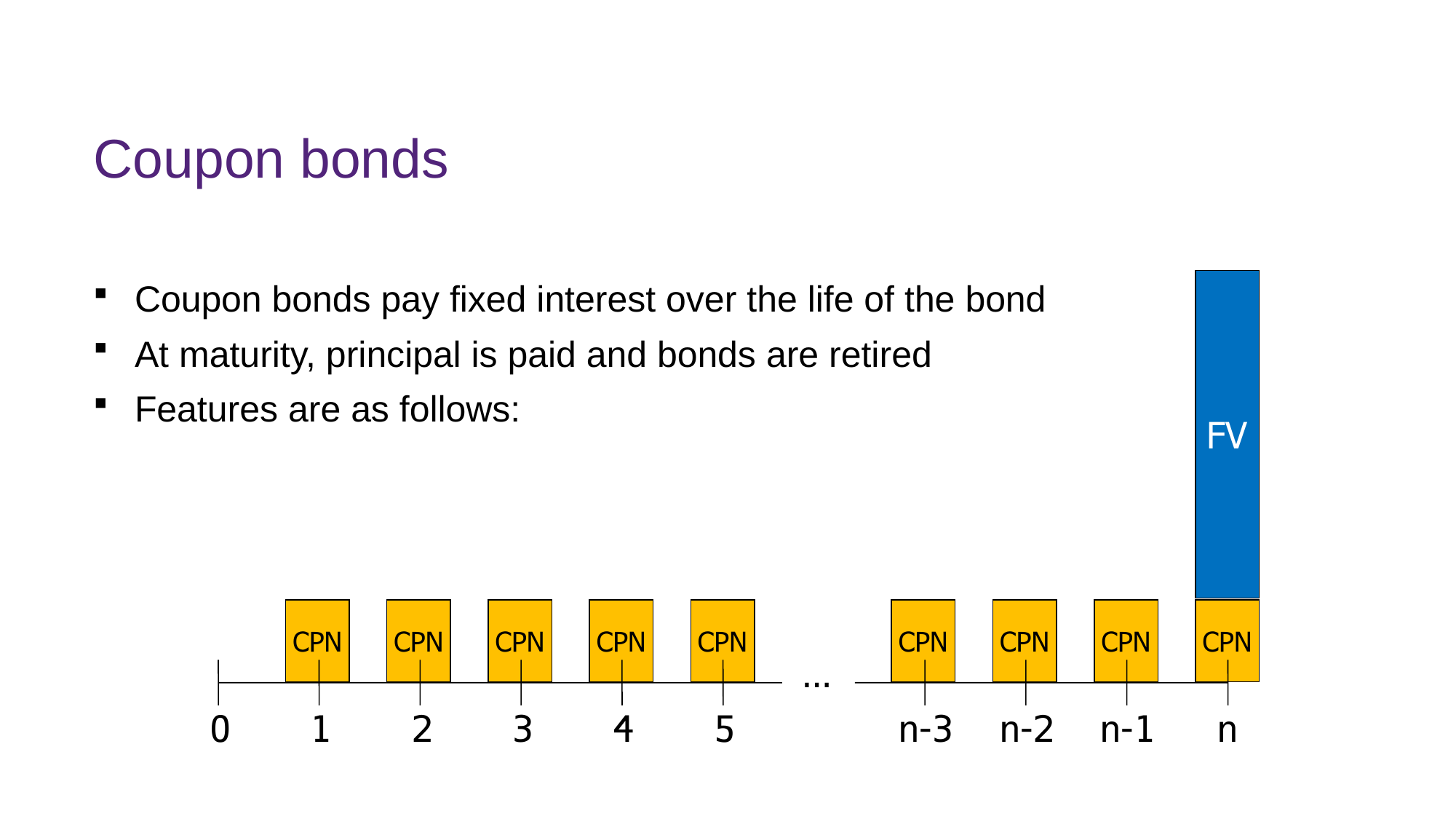

# Coupon bonds
Coupon bonds pay fixed interest over the life of the bond
At maturity, principal is paid and bonds are retired
Features are as follows:

FV
CPN
CPN
CPN
CPN
CPN
CPN
CPN
CPN
CPN
…

0
1
2
3
4
5
n-3
n-2
n-1
n